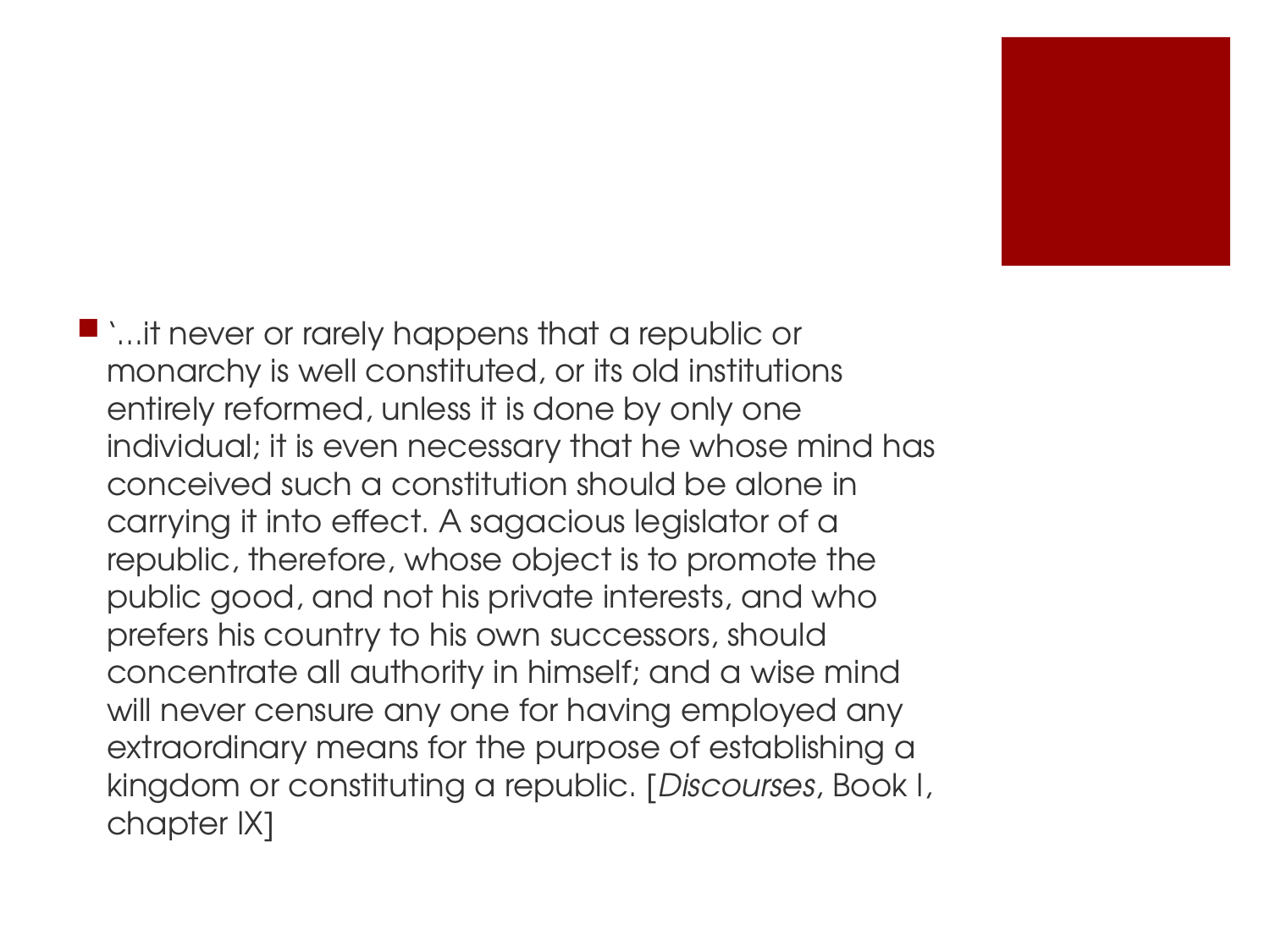

#
‘…it never or rarely happens that a republic or monarchy is well constituted, or its old institutions entirely reformed, unless it is done by only one individual; it is even necessary that he whose mind has conceived such a constitution should be alone in carrying it into effect. A sagacious legislator of a republic, therefore, whose object is to promote the public good, and not his private interests, and who prefers his country to his own successors, should concentrate all authority in himself; and a wise mind will never censure any one for having employed any extraordinary means for the purpose of establishing a kingdom or constituting a republic. [Discourses, Book I, chapter IX]